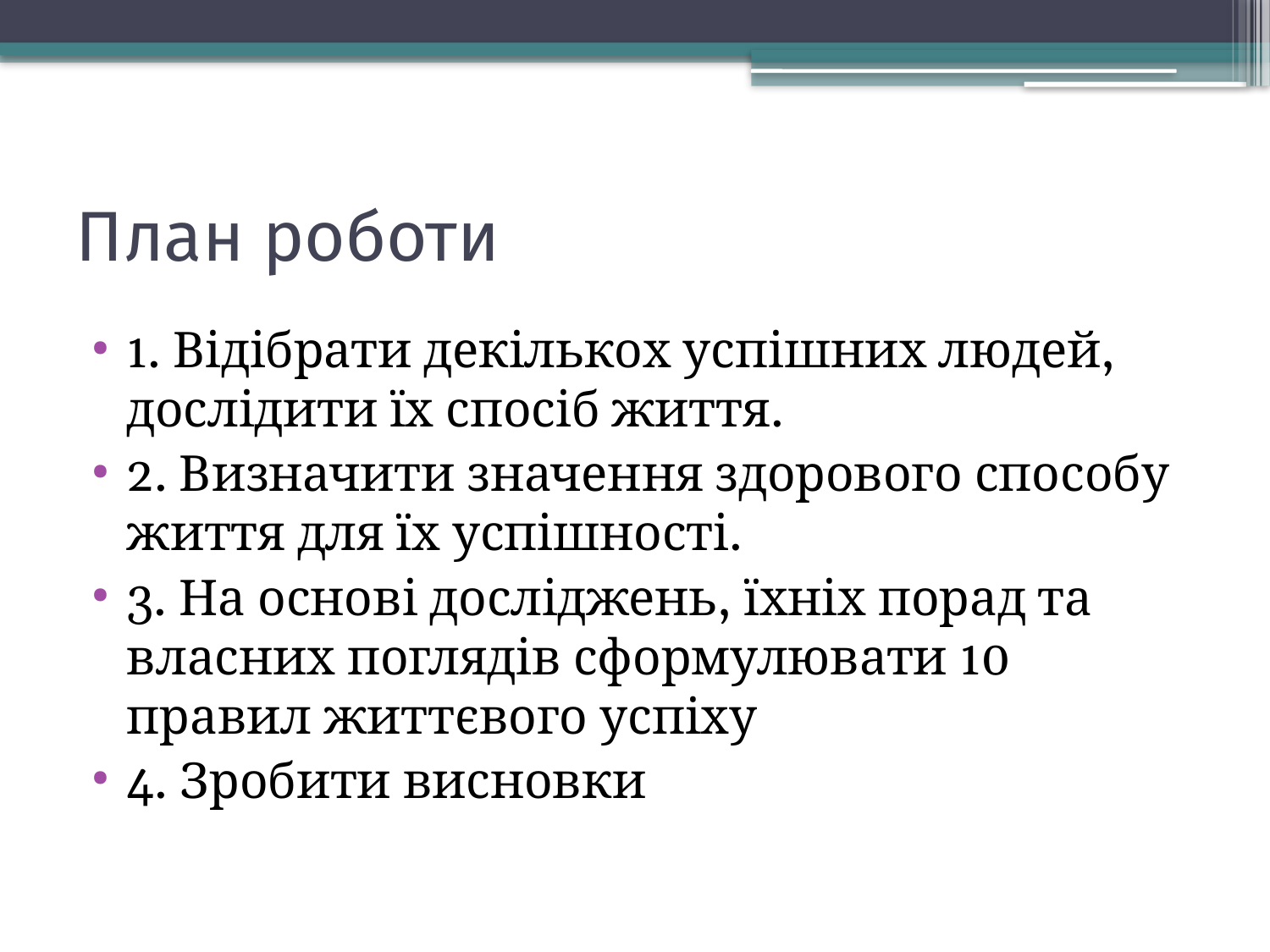

# План роботи
1. Відібрати декількох успішних людей, дослідити їх спосіб життя.
2. Визначити значення здорового способу життя для їх успішності.
3. На основі досліджень, їхніх порад та власних поглядів сформулювати 10 правил життєвого успіху
4. Зробити висновки